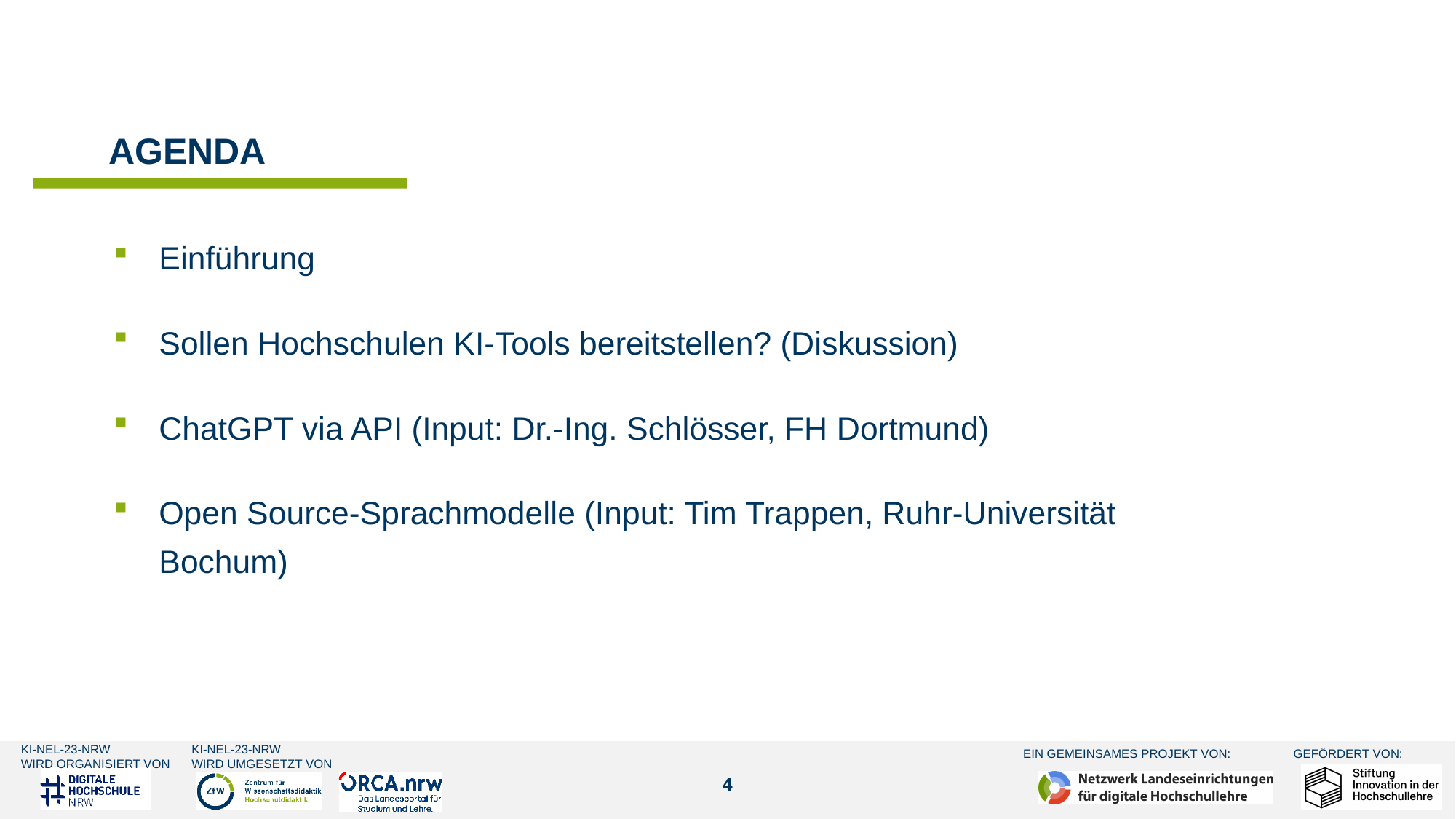

Agenda

Einführung
Sollen Hochschulen KI-Tools bereitstellen? (Diskussion)
ChatGPT via API (Input: Dr.-Ing. Schlösser, FH Dortmund)
Open Source-Sprachmodelle (Input: Tim Trappen, Ruhr-Universität Bochum)
4